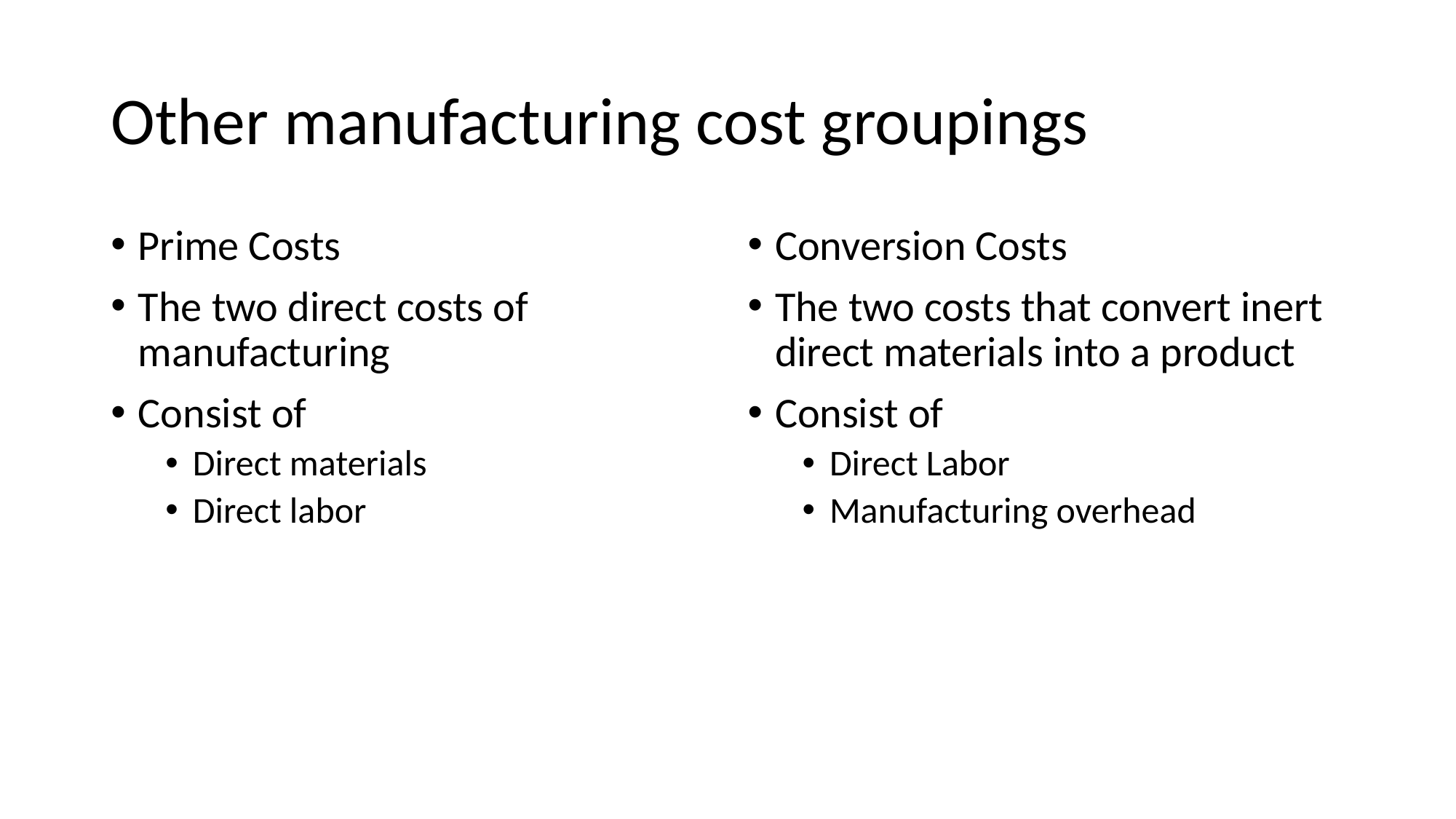

# Other manufacturing cost groupings
Prime Costs
The two direct costs of manufacturing
Consist of
Direct materials
Direct labor
Conversion Costs
The two costs that convert inert direct materials into a product
Consist of
Direct Labor
Manufacturing overhead